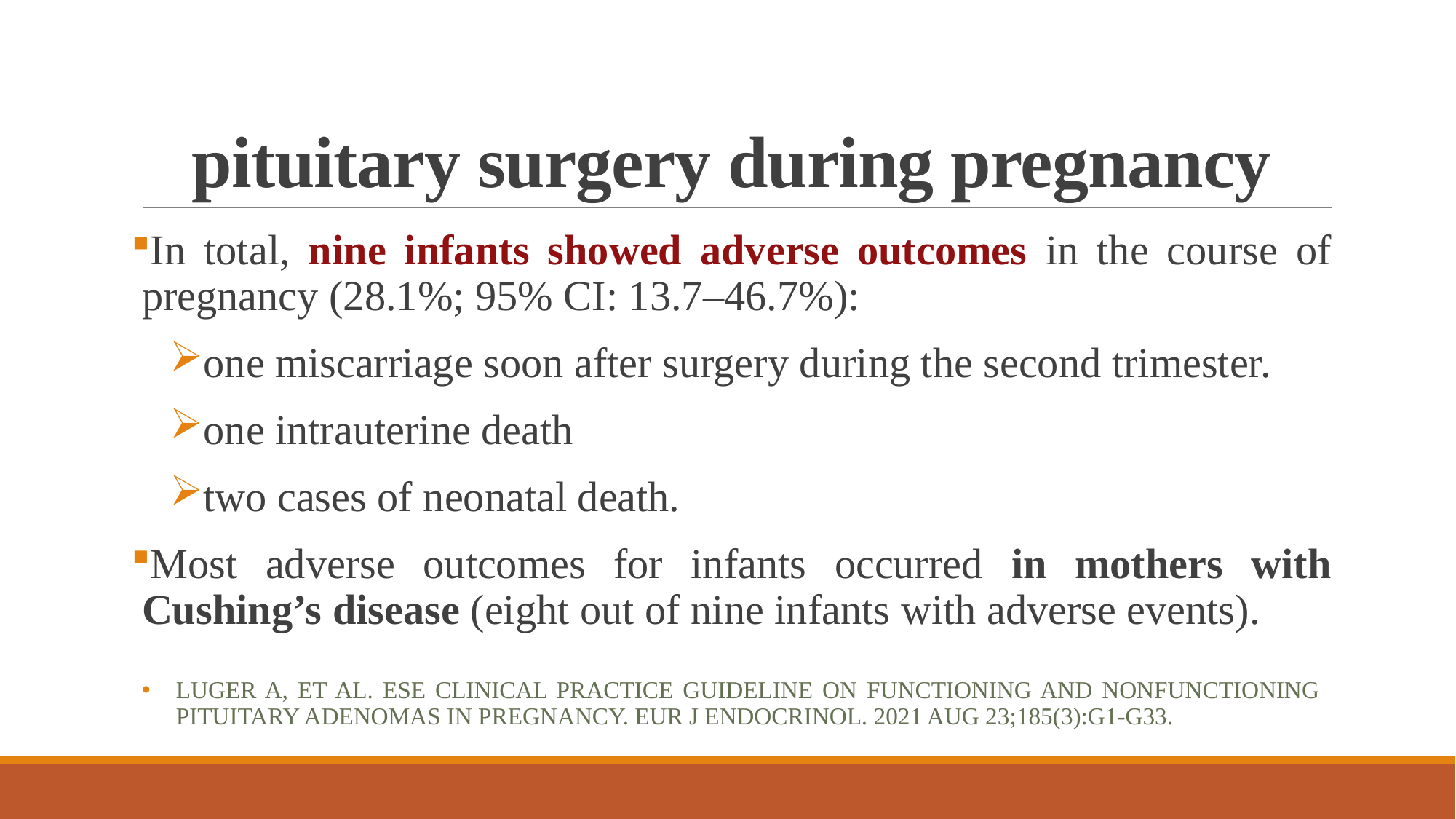

# pituitary surgery during pregnancy
In total, nine infants showed adverse outcomes in the course of pregnancy (28.1%; 95% CI: 13.7–46.7%):
one miscarriage soon after surgery during the second trimester.
one intrauterine death
two cases of neonatal death.
Most adverse outcomes for infants occurred in mothers with Cushing’s disease (eight out of nine infants with adverse events).
Luger A, et al. ESE Clinical Practice Guideline on functioning and nonfunctioning pituitary adenomas in pregnancy. Eur J Endocrinol. 2021 Aug 23;185(3):G1-G33.